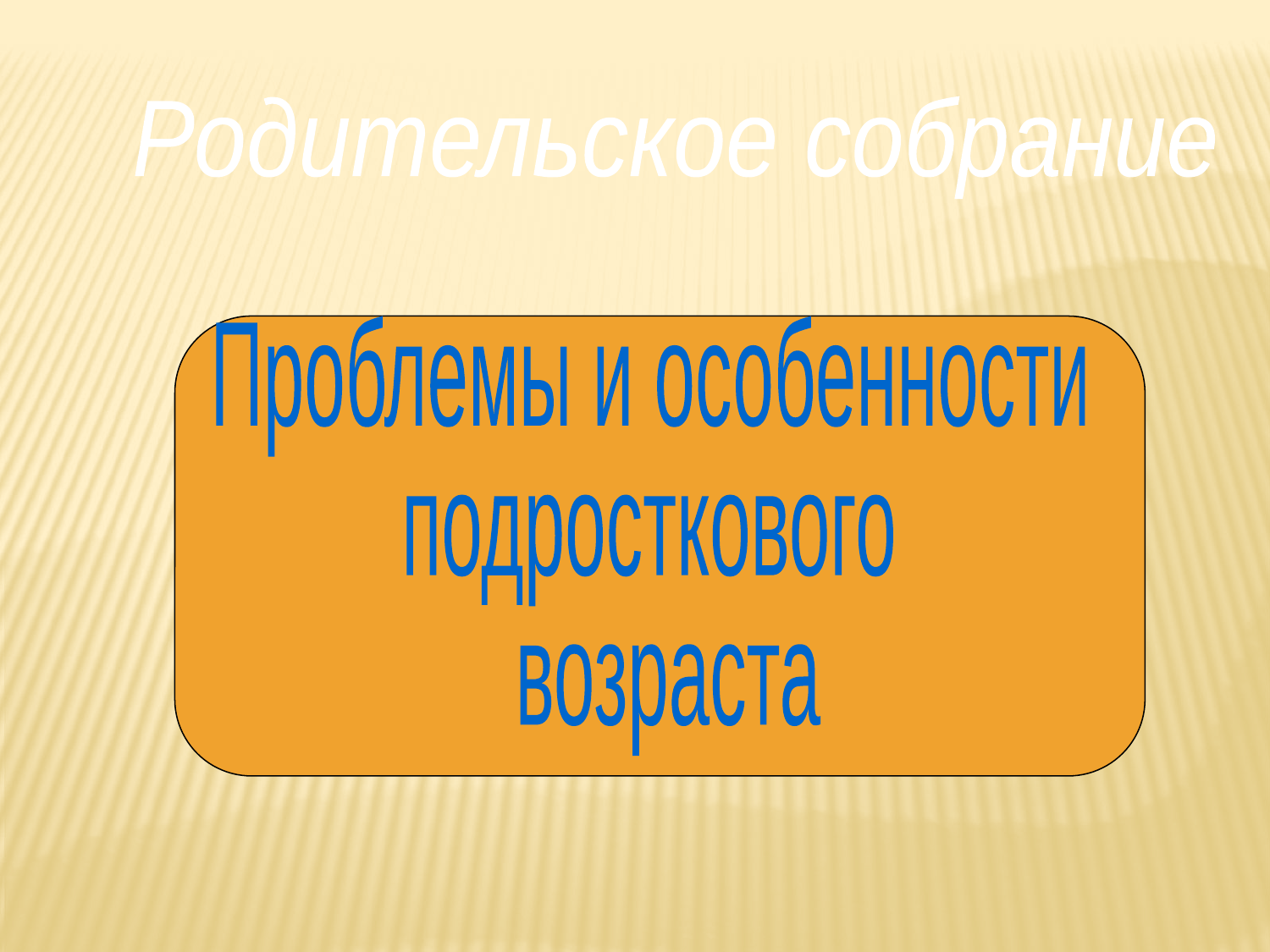

Родительское собрание

Проблемы и особенности
подросткового
 возраста